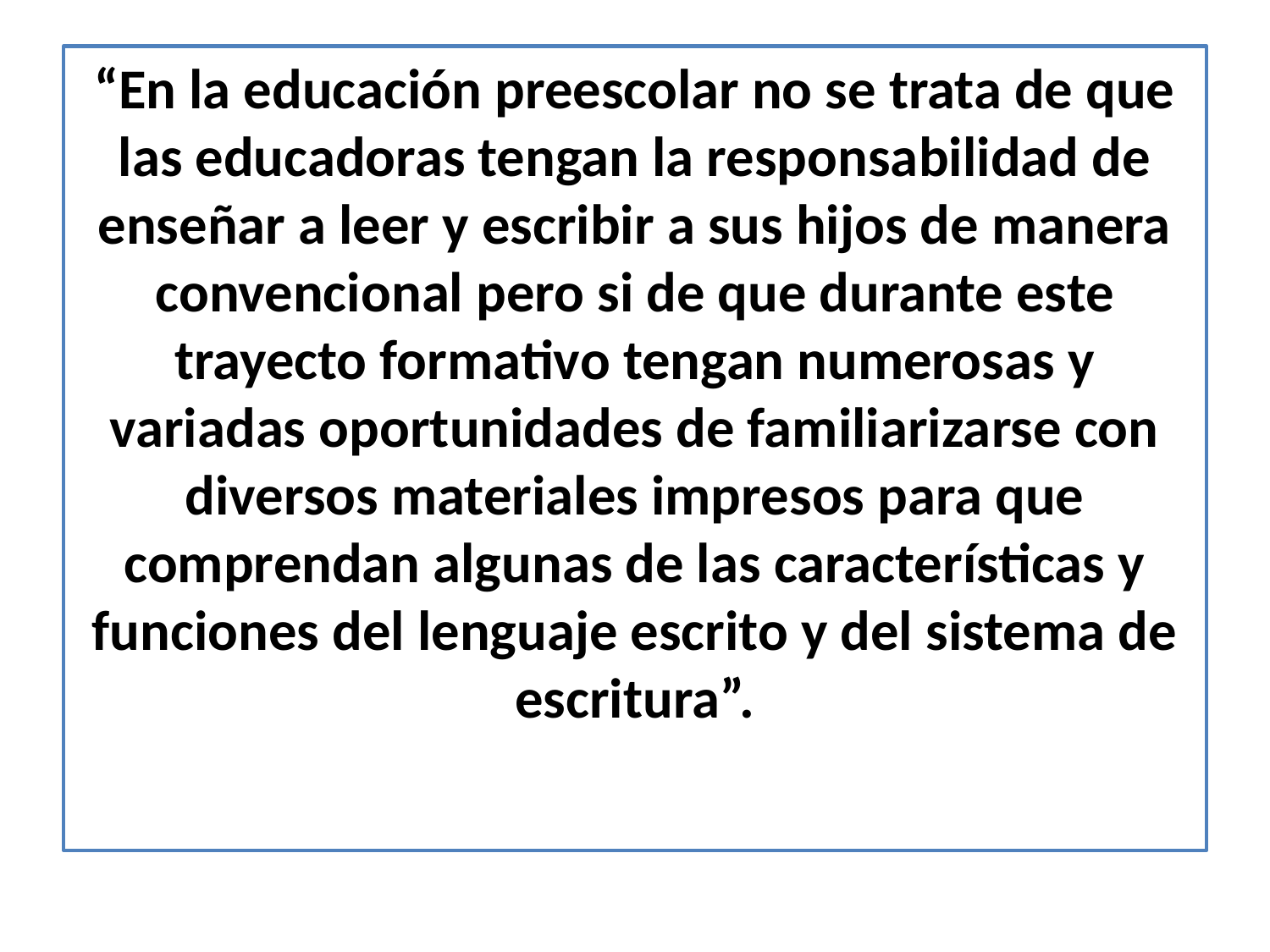

#
“En la educación preescolar no se trata de que las educadoras tengan la responsabilidad de enseñar a leer y escribir a sus hijos de manera convencional pero si de que durante este trayecto formativo tengan numerosas y variadas oportunidades de familiarizarse con diversos materiales impresos para que comprendan algunas de las características y funciones del lenguaje escrito y del sistema de escritura”.